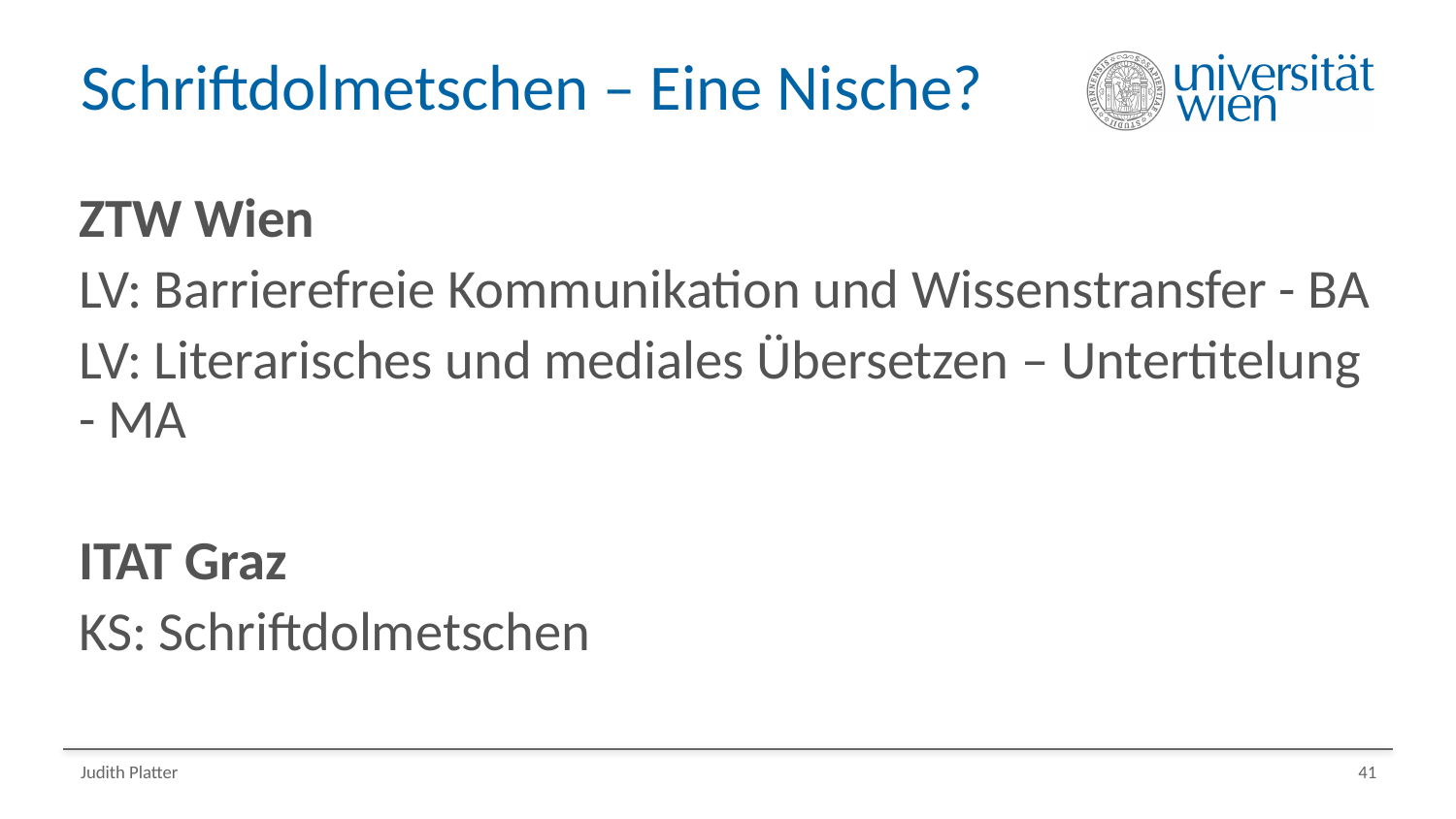

# Schriftdolmetschen – Eine Nische?
ZTW Wien
LV: Barrierefreie Kommunikation und Wissenstransfer - BA
LV: Literarisches und mediales Übersetzen – Untertitelung - MA

ITAT Graz
KS: Schriftdolmetschen

Judith Platter
41